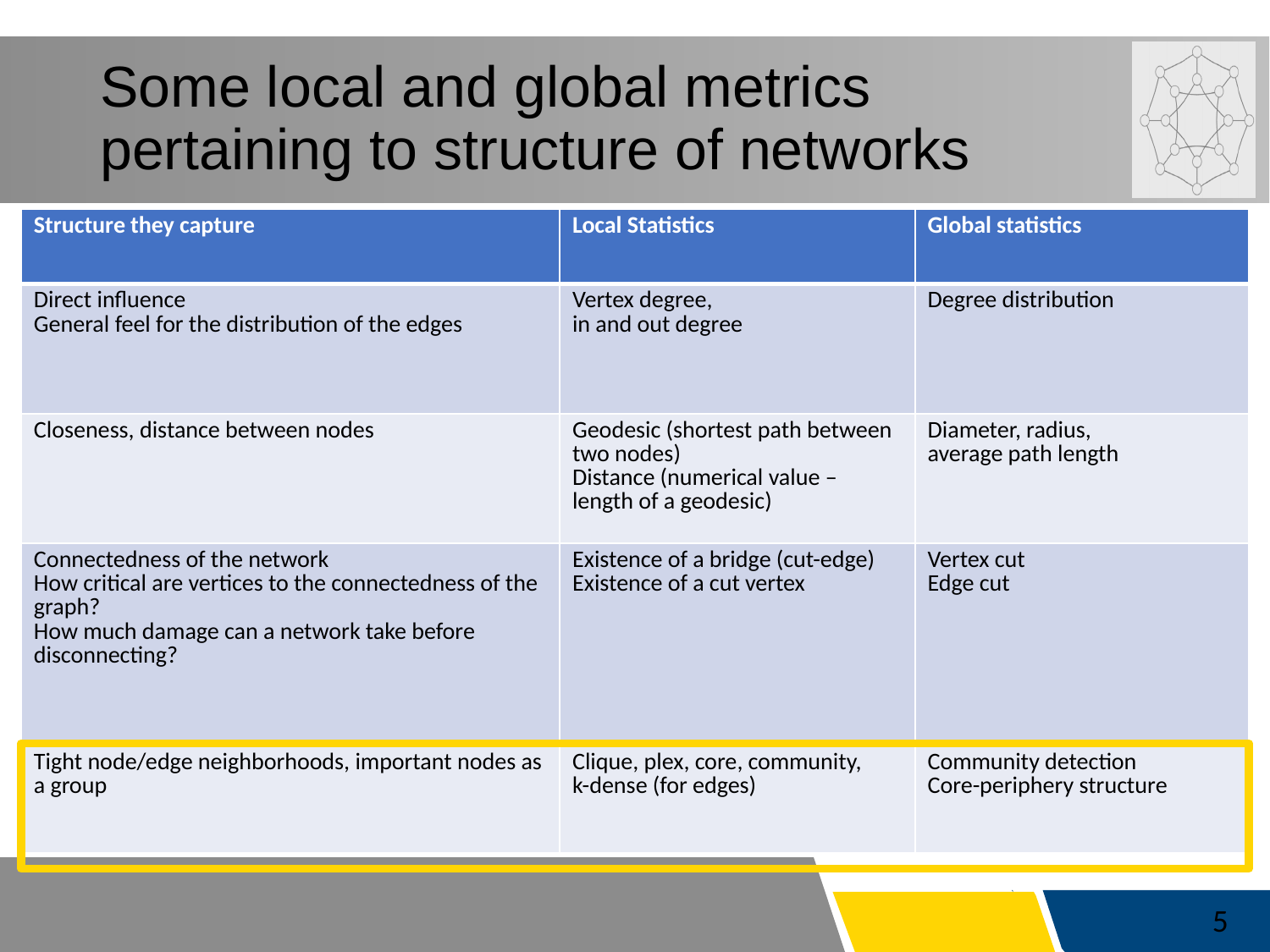

# Some local and global metrics pertaining to structure of networks
| Structure they capture | Local Statistics | Global statistics |
| --- | --- | --- |
| Direct influence General feel for the distribution of the edges | Vertex degree, in and out degree | Degree distribution |
| Closeness, distance between nodes | Geodesic (shortest path between two nodes) Distance (numerical value – length of a geodesic) | Diameter, radius, average path length |
| Connectedness of the network How critical are vertices to the connectedness of the graph? How much damage can a network take before disconnecting? | Existence of a bridge (cut-edge) Existence of a cut vertex | Vertex cut Edge cut |
| Tight node/edge neighborhoods, important nodes as a group | Clique, plex, core, community, k-dense (for edges) | Community detection Core-periphery structure |

5